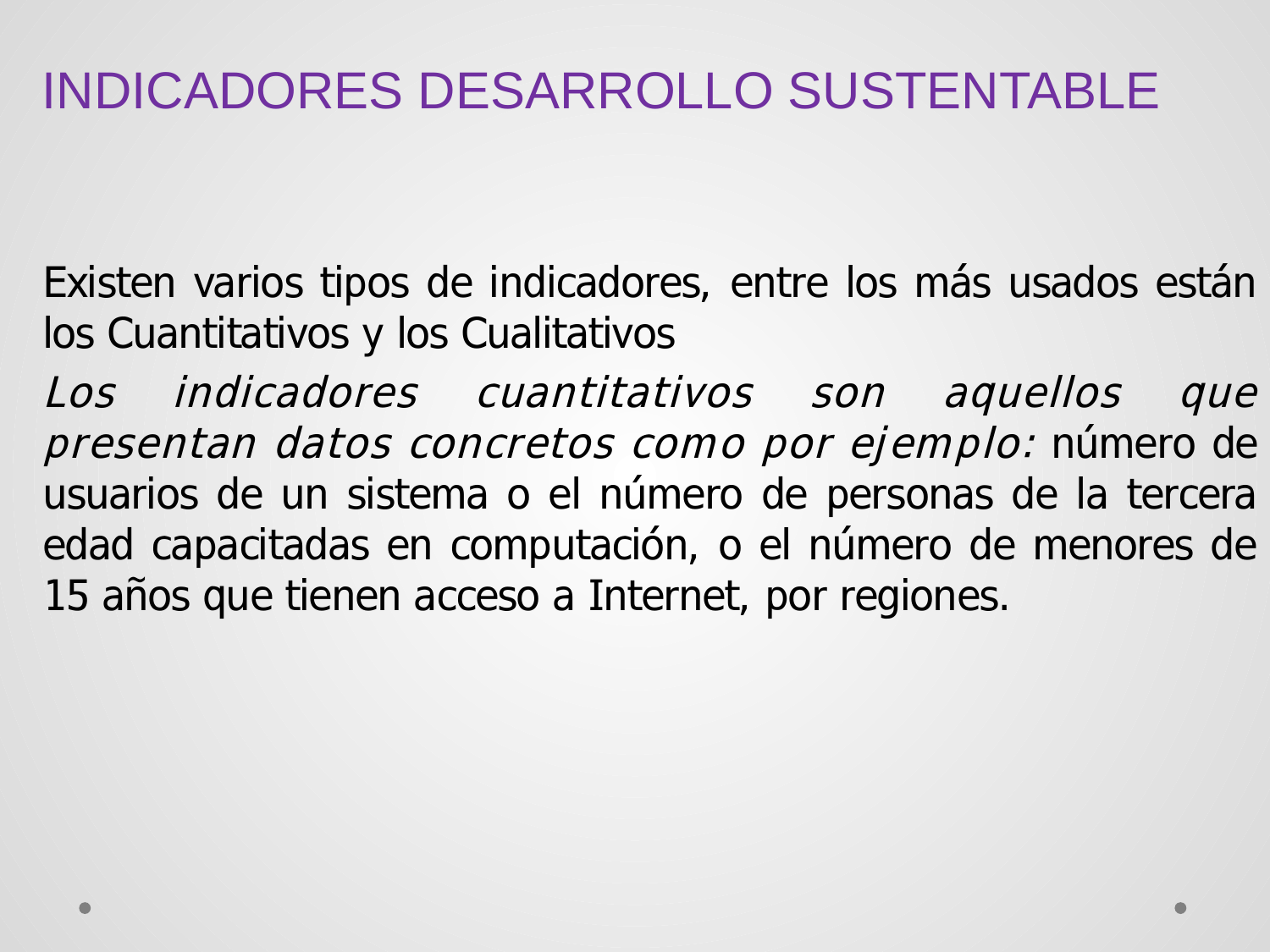

INDICADORES DESARROLLO SUSTENTABLE

Existen varios tipos de indicadores, entre los más usados están los Cuantitativos y los Cualitativos
Los indicadores cuantitativos son aquellos que presentan datos concretos como por ejemplo: número de usuarios de un sistema o el número de personas de la tercera edad capacitadas en computación, o el número de menores de 15 años que tienen acceso a Internet, por regiones.